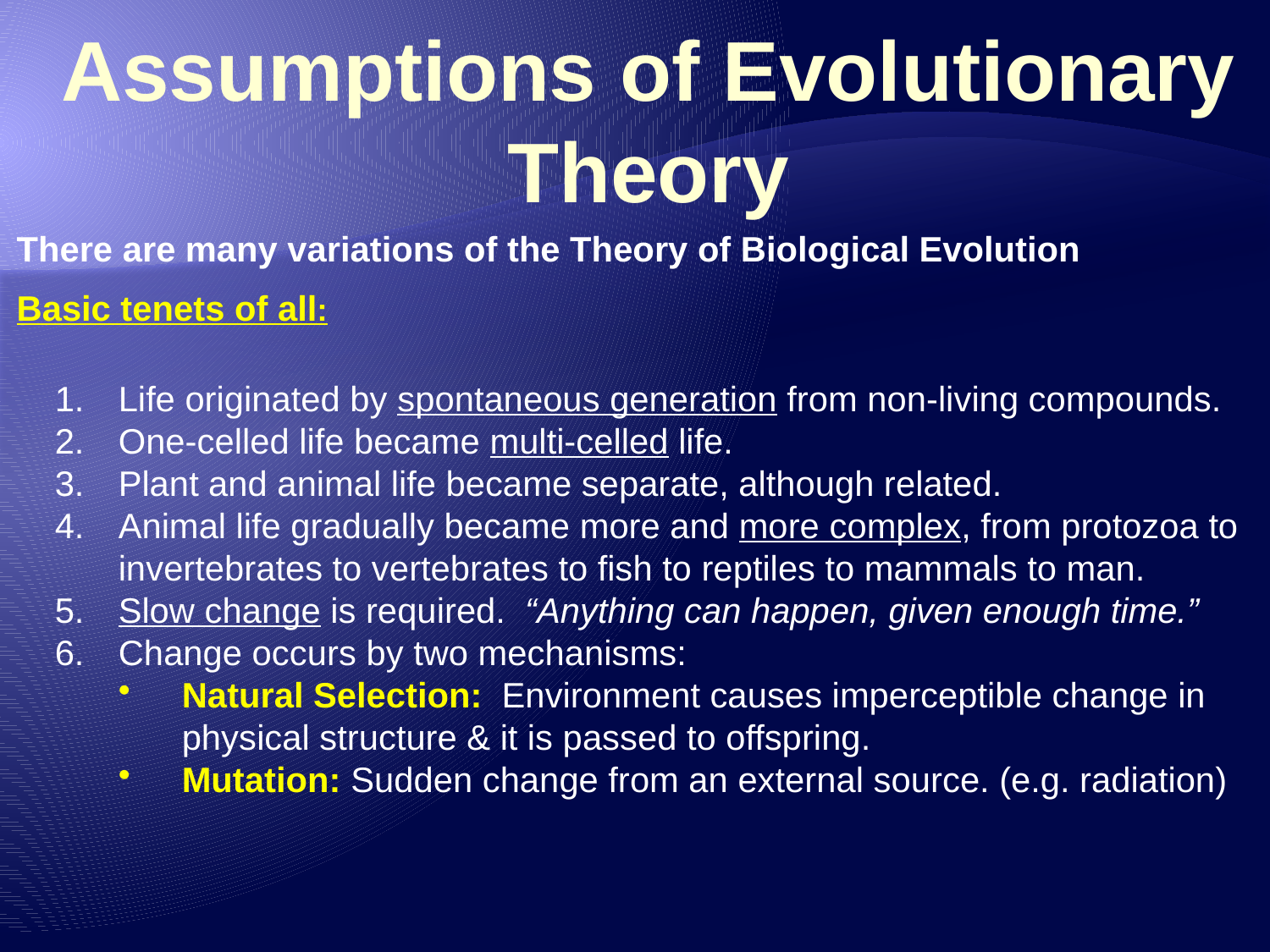

# Assumptions of Evolutionary Theory
There are many variations of the Theory of Biological Evolution

Basic tenets of all:
Life originated by spontaneous generation from non-living compounds.
One-celled life became multi-celled life.
Plant and animal life became separate, although related.
Animal life gradually became more and more complex, from protozoa to invertebrates to vertebrates to fish to reptiles to mammals to man.
Slow change is required.  “Anything can happen, given enough time.”
Change occurs by two mechanisms:
Natural Selection:  Environment causes imperceptible change in physical structure & it is passed to offspring.
Mutation: Sudden change from an external source. (e.g. radiation)